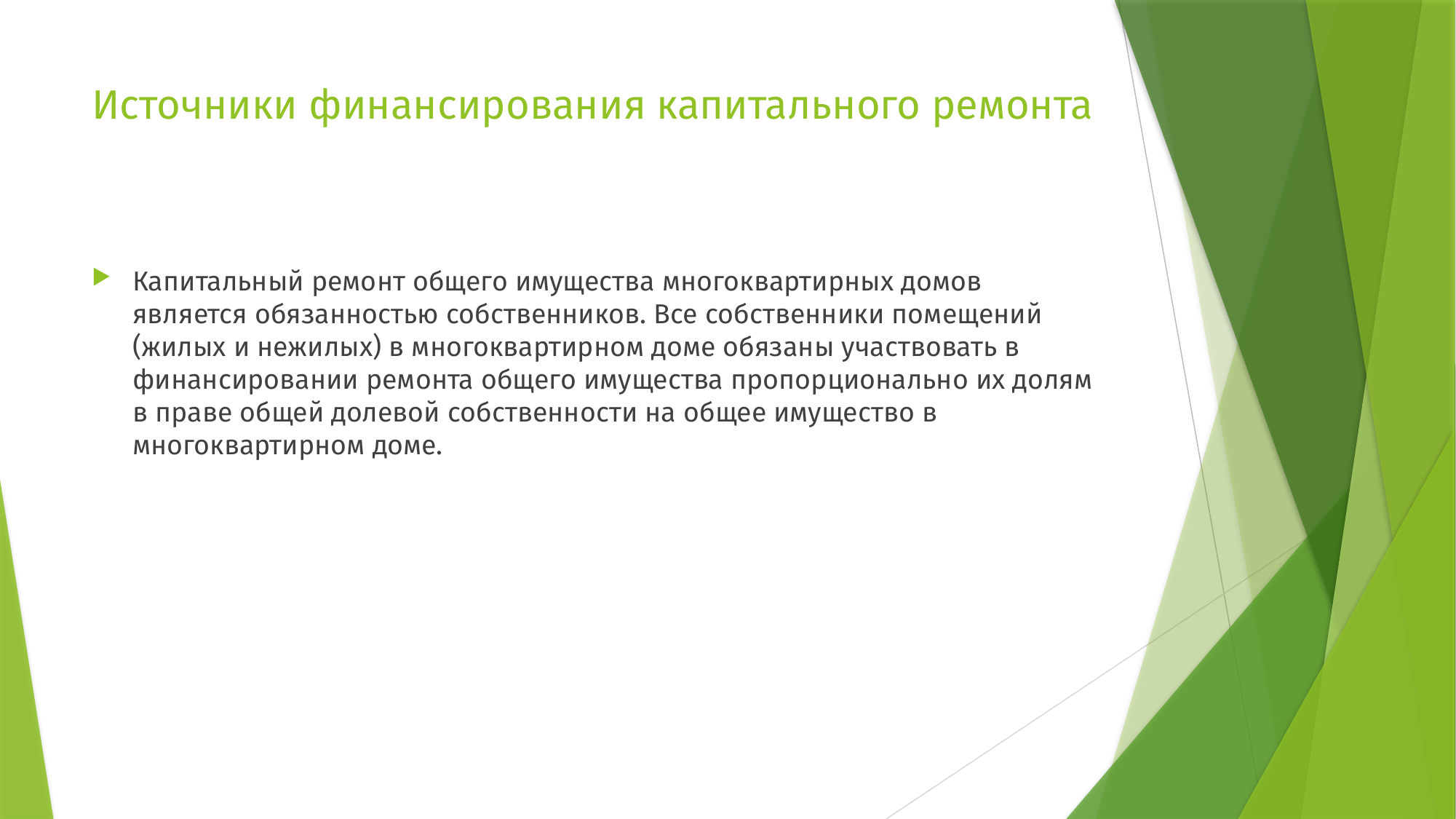

# Источники финансирования капитального ремонта
Капитальный ремонт общего имущества многоквартирных домов является обязанностью собственников. Все собственники помещений (жилых и нежилых) в многоквартирном доме обязаны участвовать в финансировании ремонта общего имущества пропорционально их долям в праве общей долевой собственности на общее имущество в многоквартирном доме.